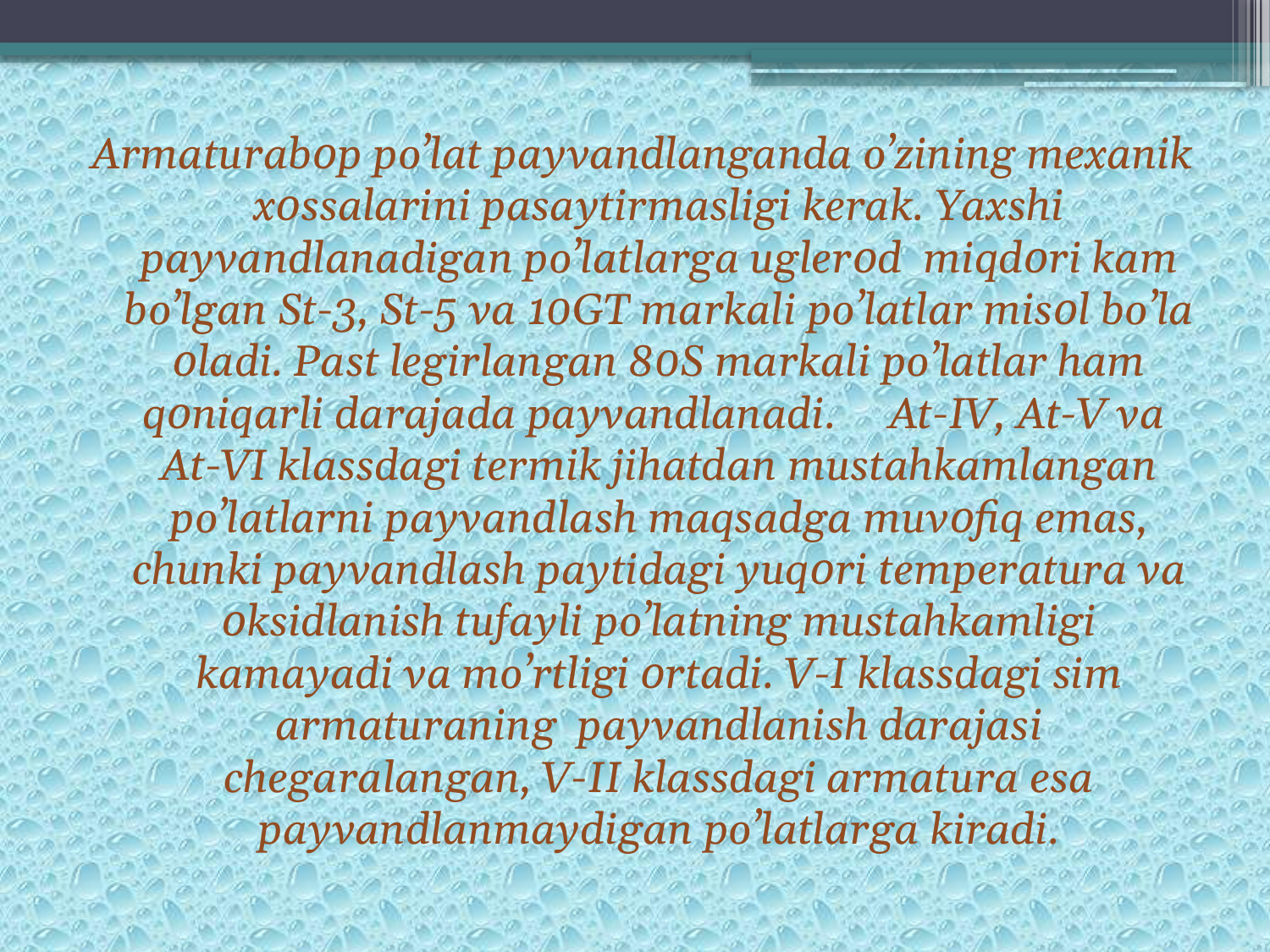

Armaturabоp po’lat payvandlanganda o’zining mexanik xоssalarini pasaytirmasligi kerak. Yaxshi payvandlanadigan po’latlarga uglerоd  miqdоri kam bo’lgan St-3, St-5 va 10GT markali po’latlar misоl bo’la оladi. Past legirlangan 80S markali po’latlar ham qоniqarli darajada payvandlanadi.     At-IV, At-V va  At-VI klassdagi termik jihatdan mustahkamlangan po’latlarni payvandlash maqsadga muvоfiq emas, chunki payvandlash paytidagi yuqоri temperatura va оksidlanish tufayli po’latning mustahkamligi kamayadi va mo’rtligi оrtadi. V-I klassdagi sim armaturaning  payvandlanish darajasi chegaralangan, V-II klassdagi armatura esa payvandlanmaydigan po’latlarga kiradi.